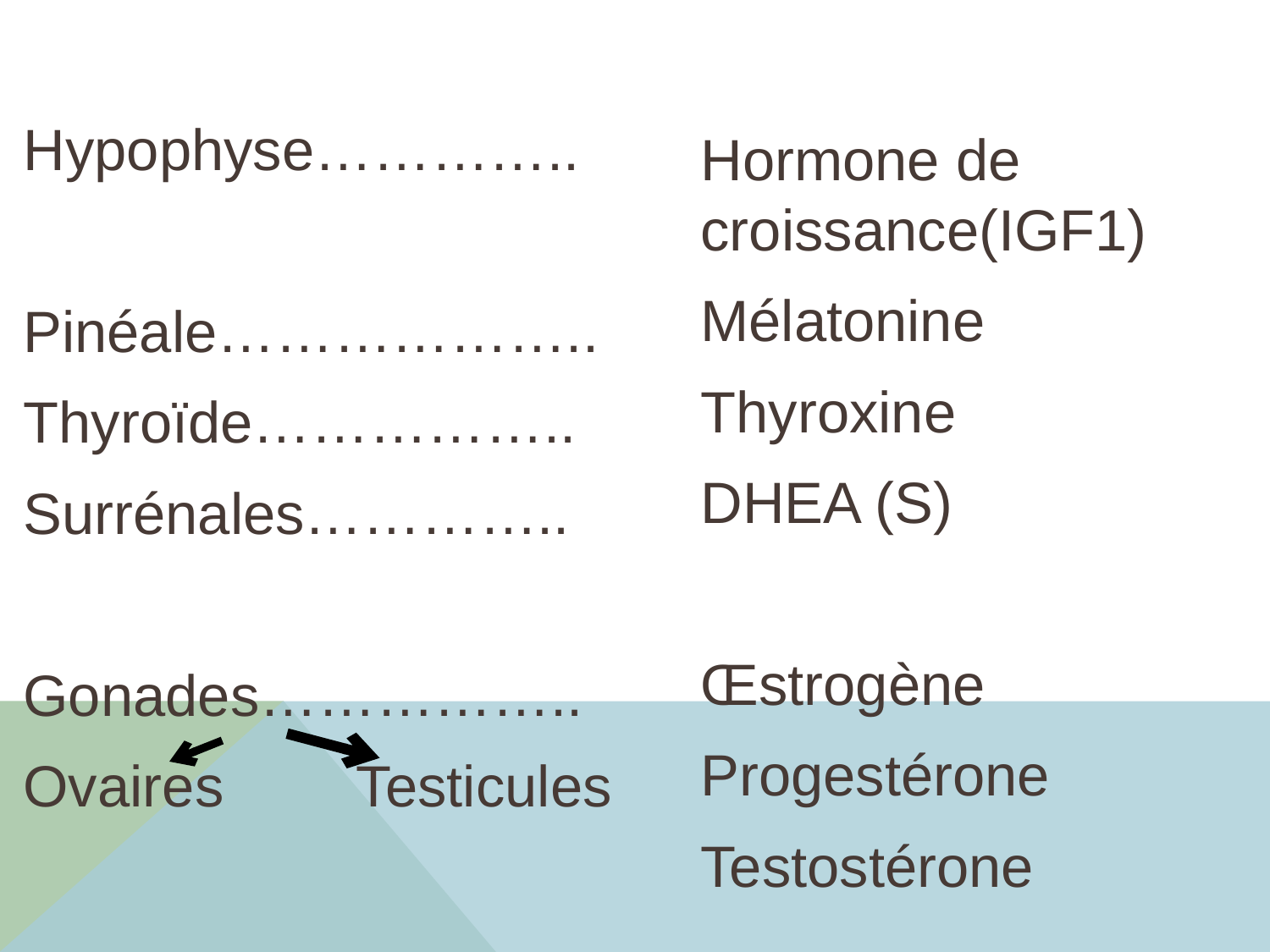

Hypophyse…………..

Pinéale………………..
Thyroïde……………..
Surrénales…………..

Gonades……………..
Ovaires	   Testicules

Hormone de croissance(IGF1)
Mélatonine
Thyroxine
DHEA (S)

Œstrogène
Progestérone
Testostérone